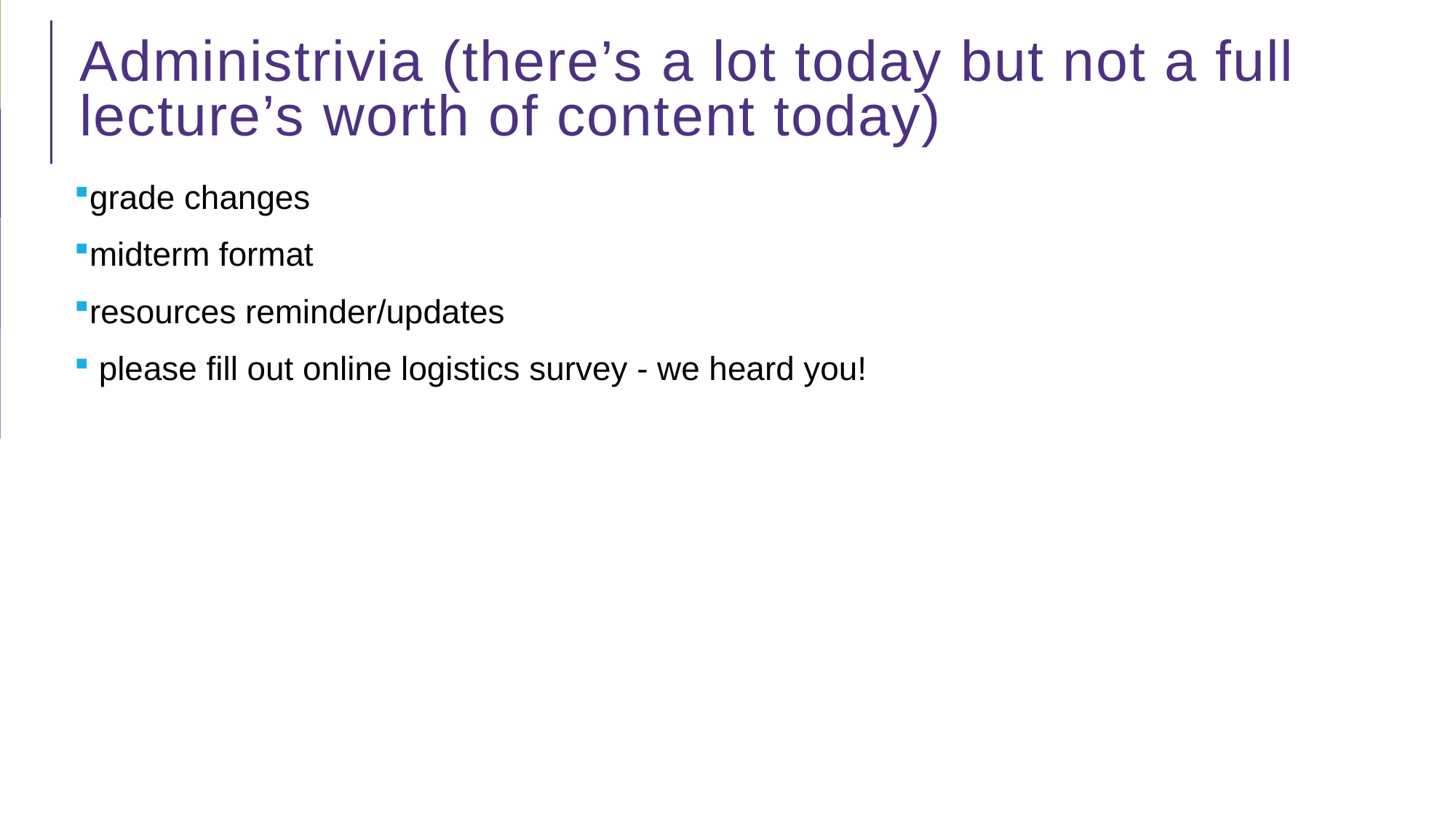

# Administrivia (there’s a lot today but not a full lecture’s worth of content today)
grade changes
midterm format
resources reminder/updates
 please fill out online logistics survey - we heard you!